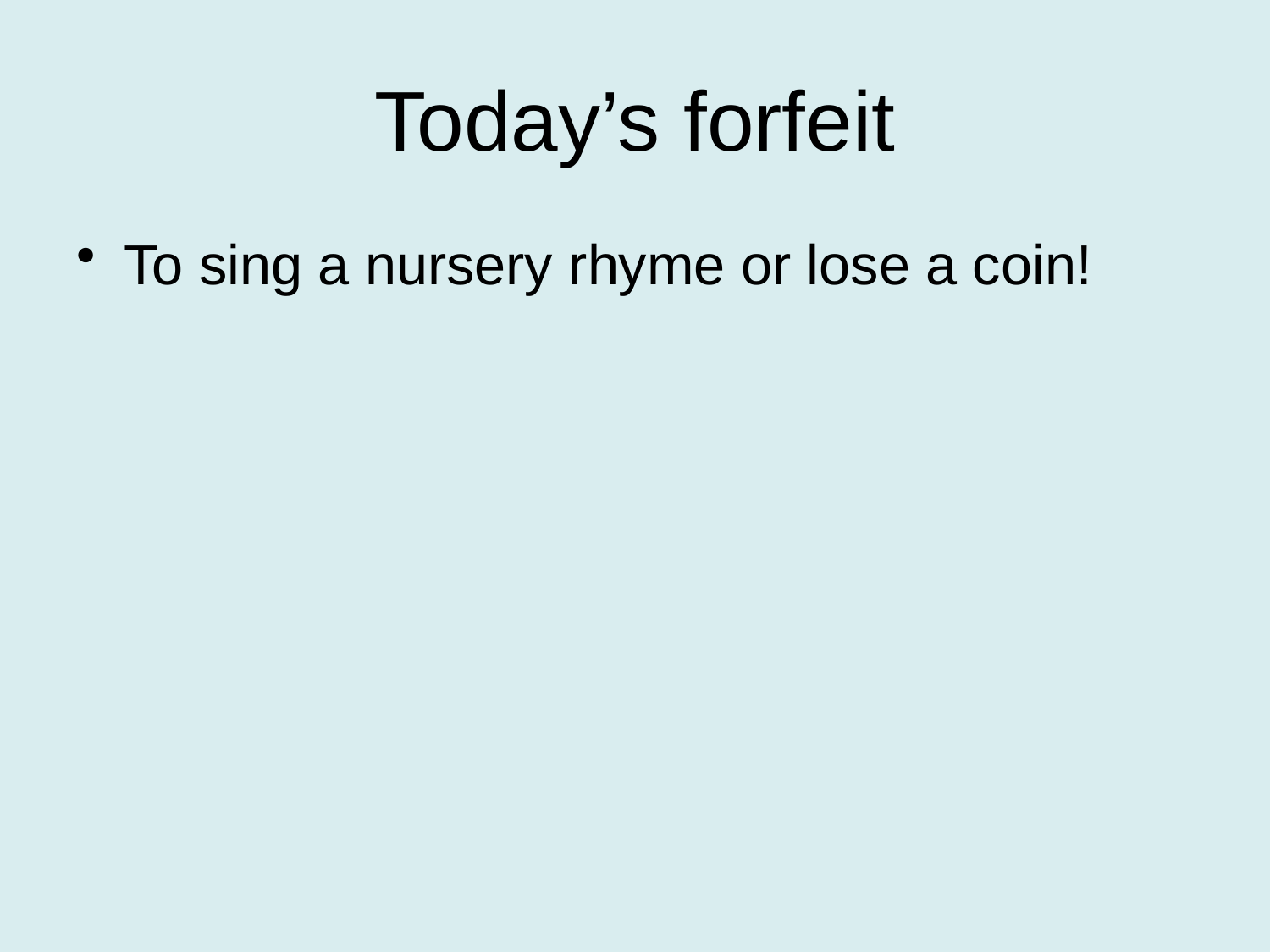

# Today’s forfeit
To sing a nursery rhyme or lose a coin!